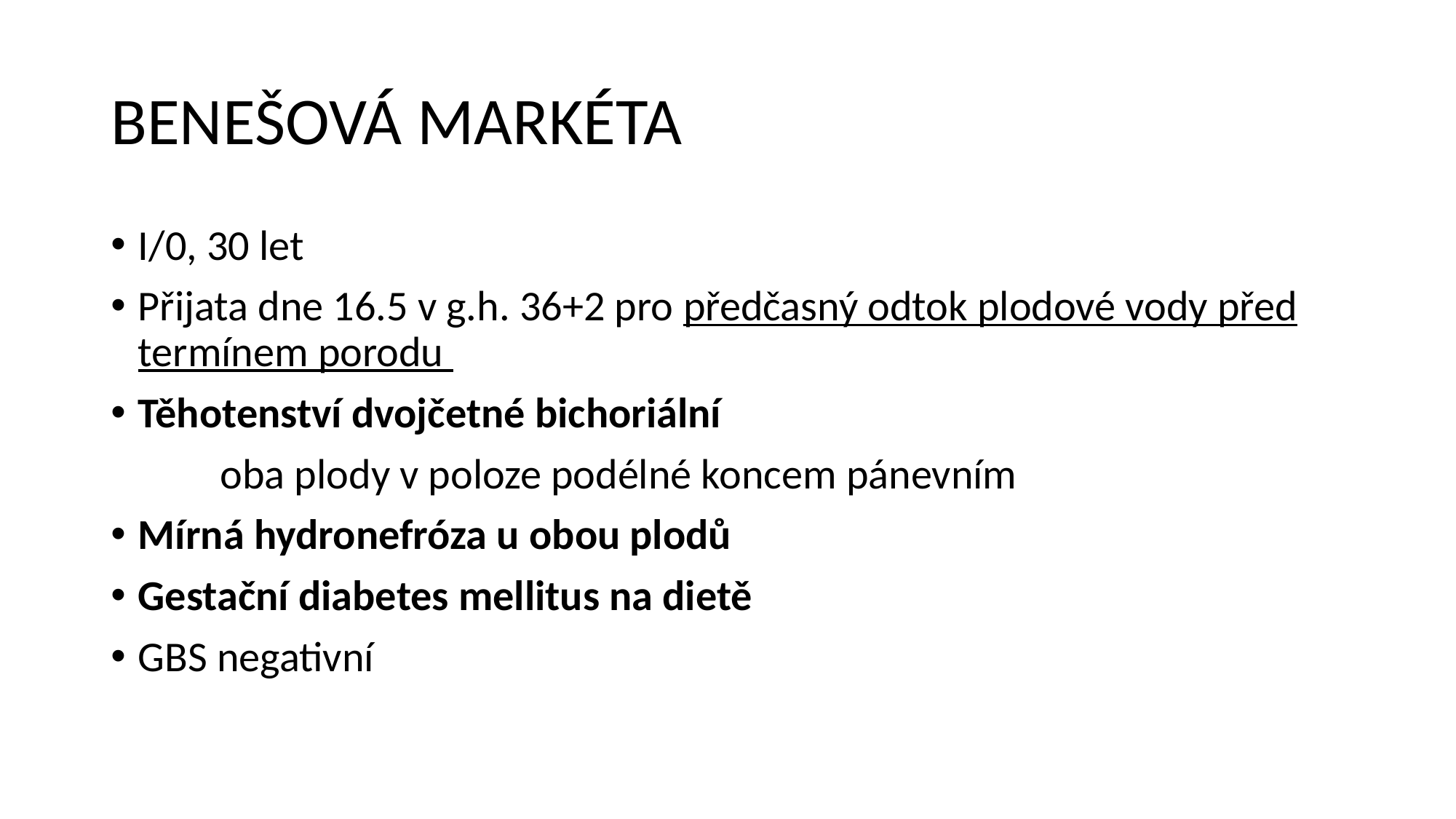

# BENEŠOVÁ MARKÉTA
I/0, 30 let
Přijata dne 16.5 v g.h. 36+2 pro předčasný odtok plodové vody před termínem porodu
Těhotenství dvojčetné bichoriální
	oba plody v poloze podélné koncem pánevním
Mírná hydronefróza u obou plodů
Gestační diabetes mellitus na dietě
GBS negativní